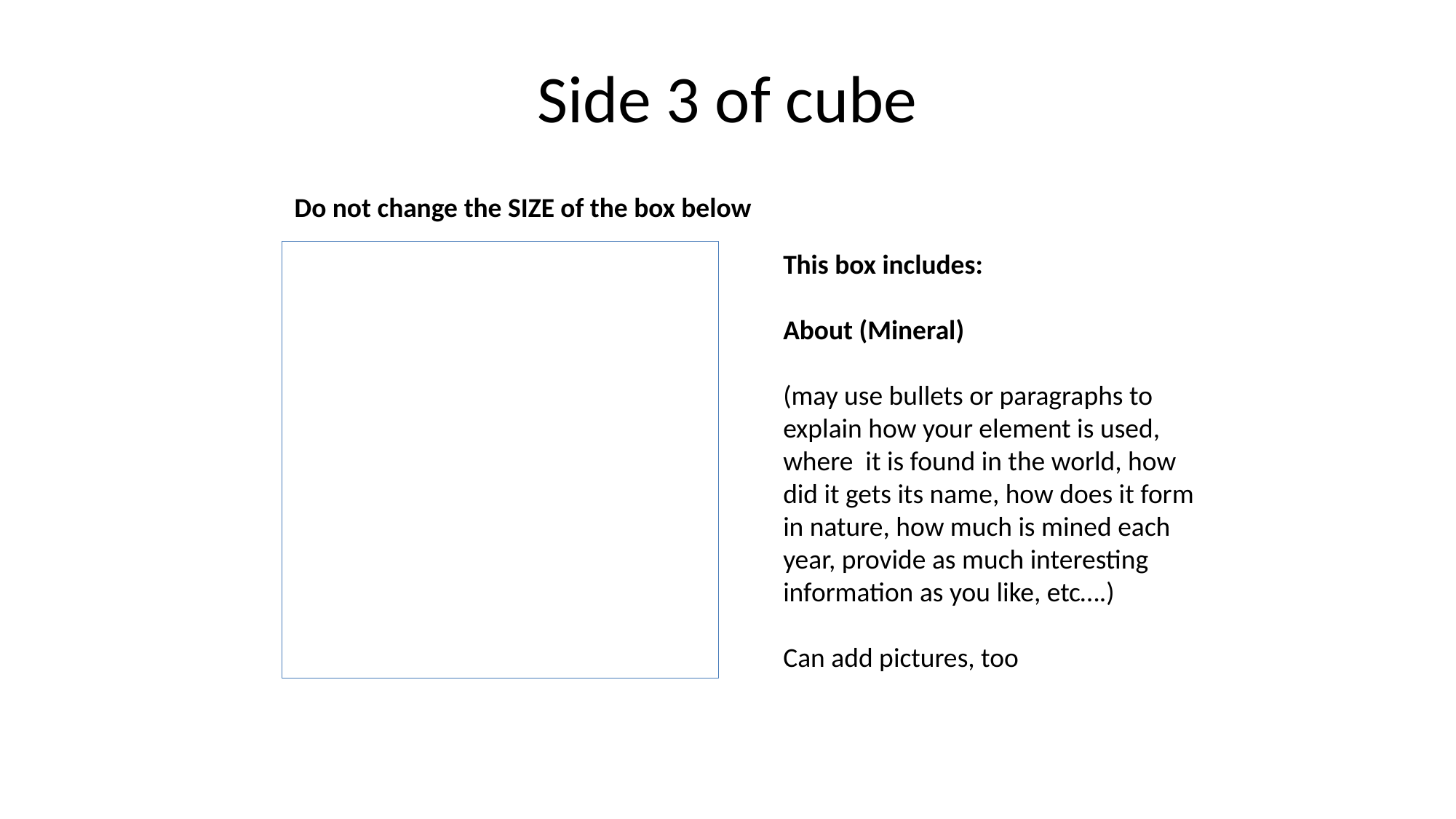

# Side 3 of cube
Do not change the SIZE of the box below

This box includes:

About (Mineral)

(may use bullets or paragraphs to explain how your element is used, where  it is found in the world, how did it gets its name, how does it form in nature, how much is mined each year, provide as much interesting information as you like, etc….)

Can add pictures, too